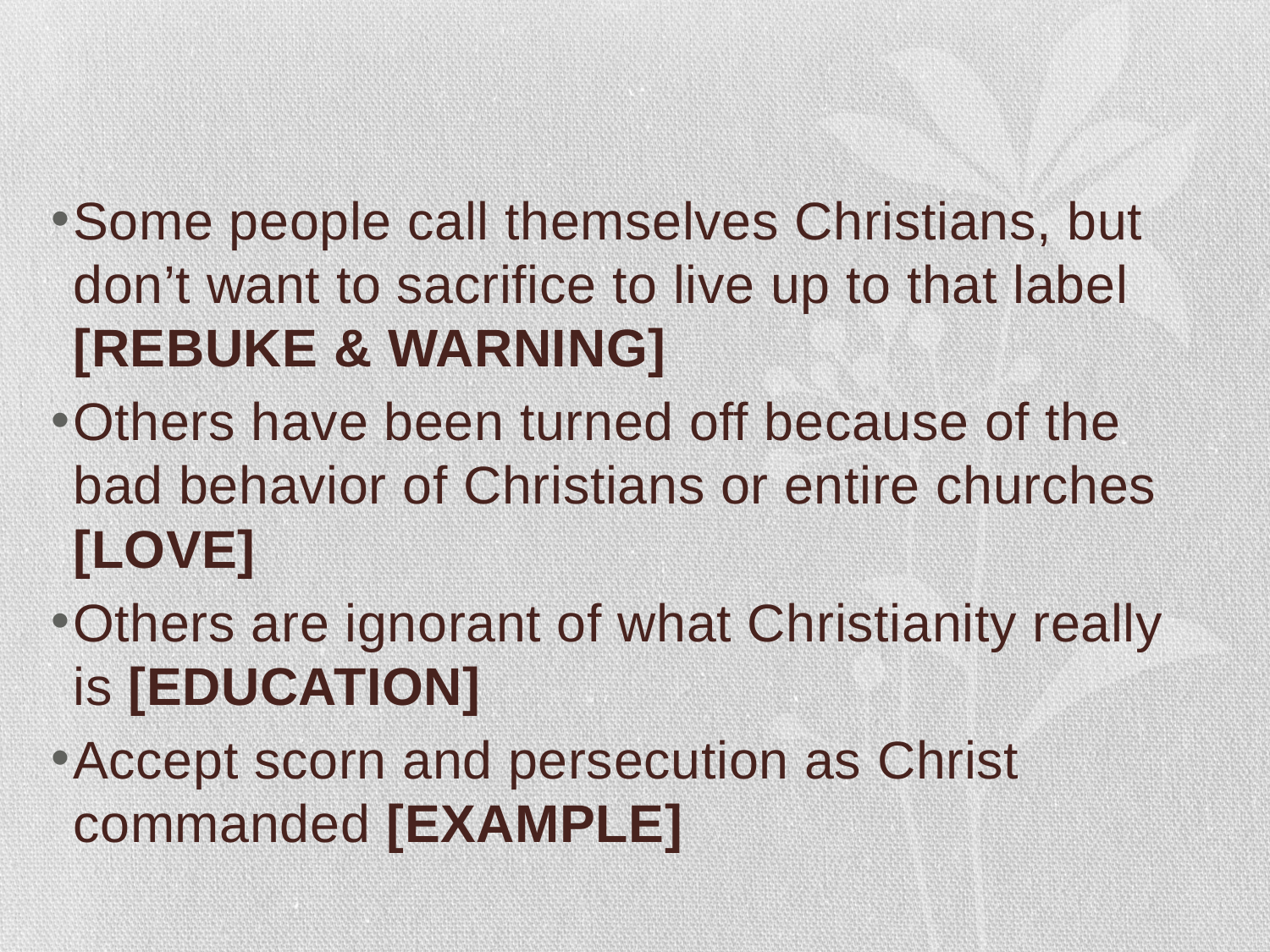

#
Some people call themselves Christians, but don’t want to sacrifice to live up to that label [REBUKE & WARNING]
Others have been turned off because of the bad behavior of Christians or entire churches [LOVE]
Others are ignorant of what Christianity really is [EDUCATION]
Accept scorn and persecution as Christ commanded [EXAMPLE]